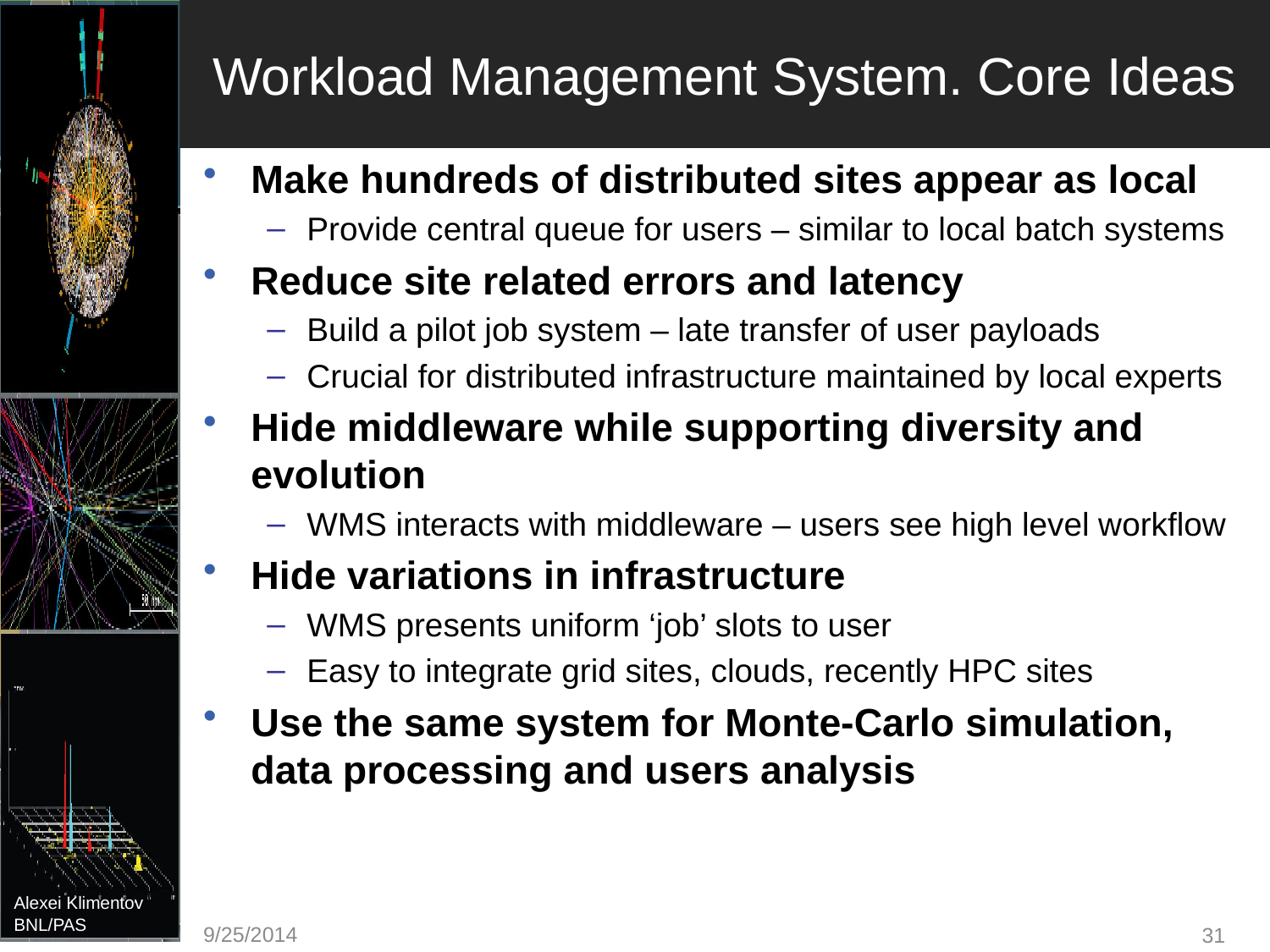

# Workload Management System. Core Ideas
Make hundreds of distributed sites appear as local
Provide central queue for users – similar to local batch systems
Reduce site related errors and latency
Build a pilot job system – late transfer of user payloads
Crucial for distributed infrastructure maintained by local experts
Hide middleware while supporting diversity and evolution
WMS interacts with middleware – users see high level workflow
Hide variations in infrastructure
WMS presents uniform ‘job’ slots to user
Easy to integrate grid sites, clouds, recently HPC sites
Use the same system for Monte-Carlo simulation, data processing and users analysis

9/25/2014
31